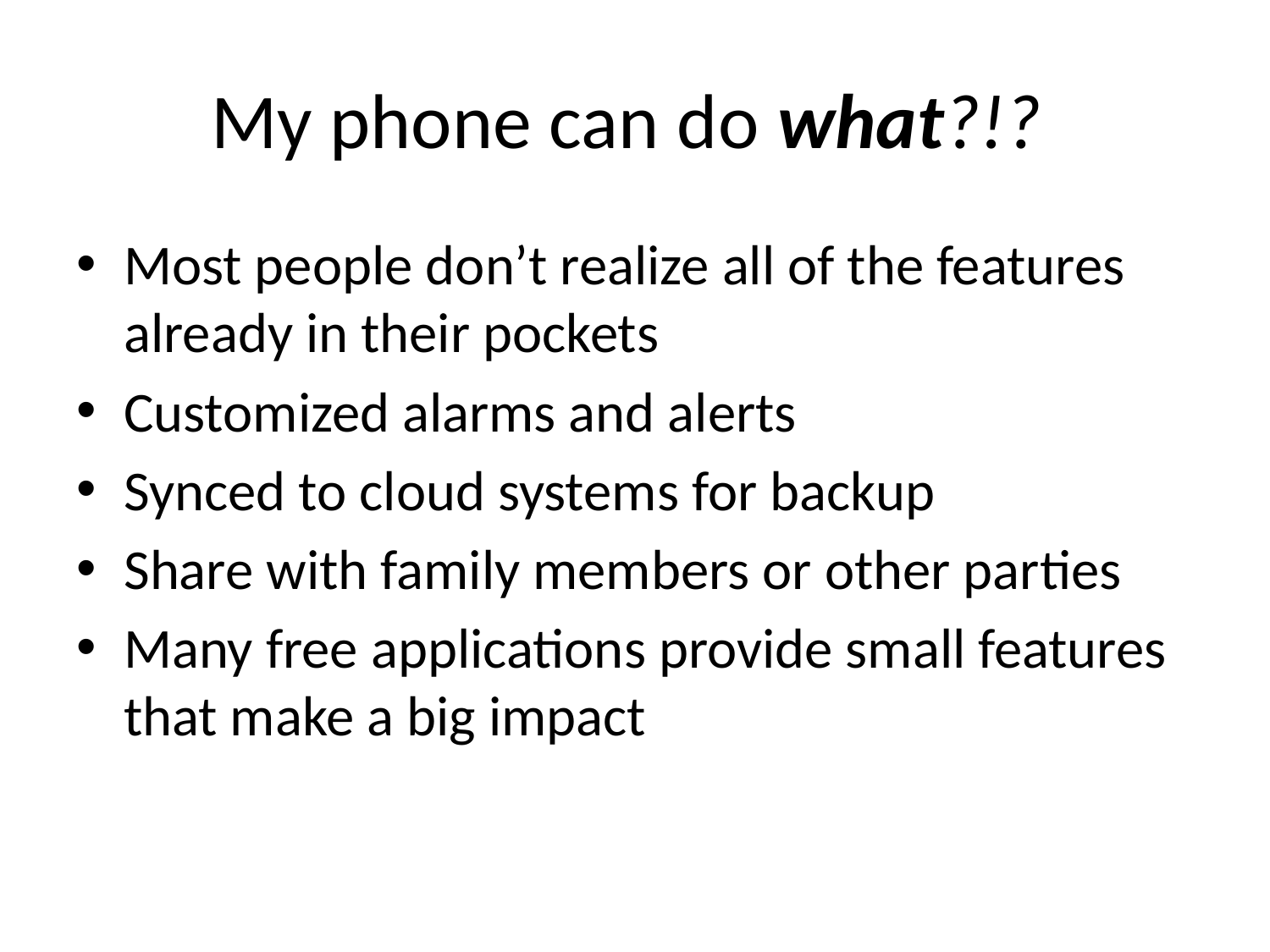

# My phone can do what?!?
Most people don’t realize all of the features already in their pockets
Customized alarms and alerts
Synced to cloud systems for backup
Share with family members or other parties
Many free applications provide small features that make a big impact